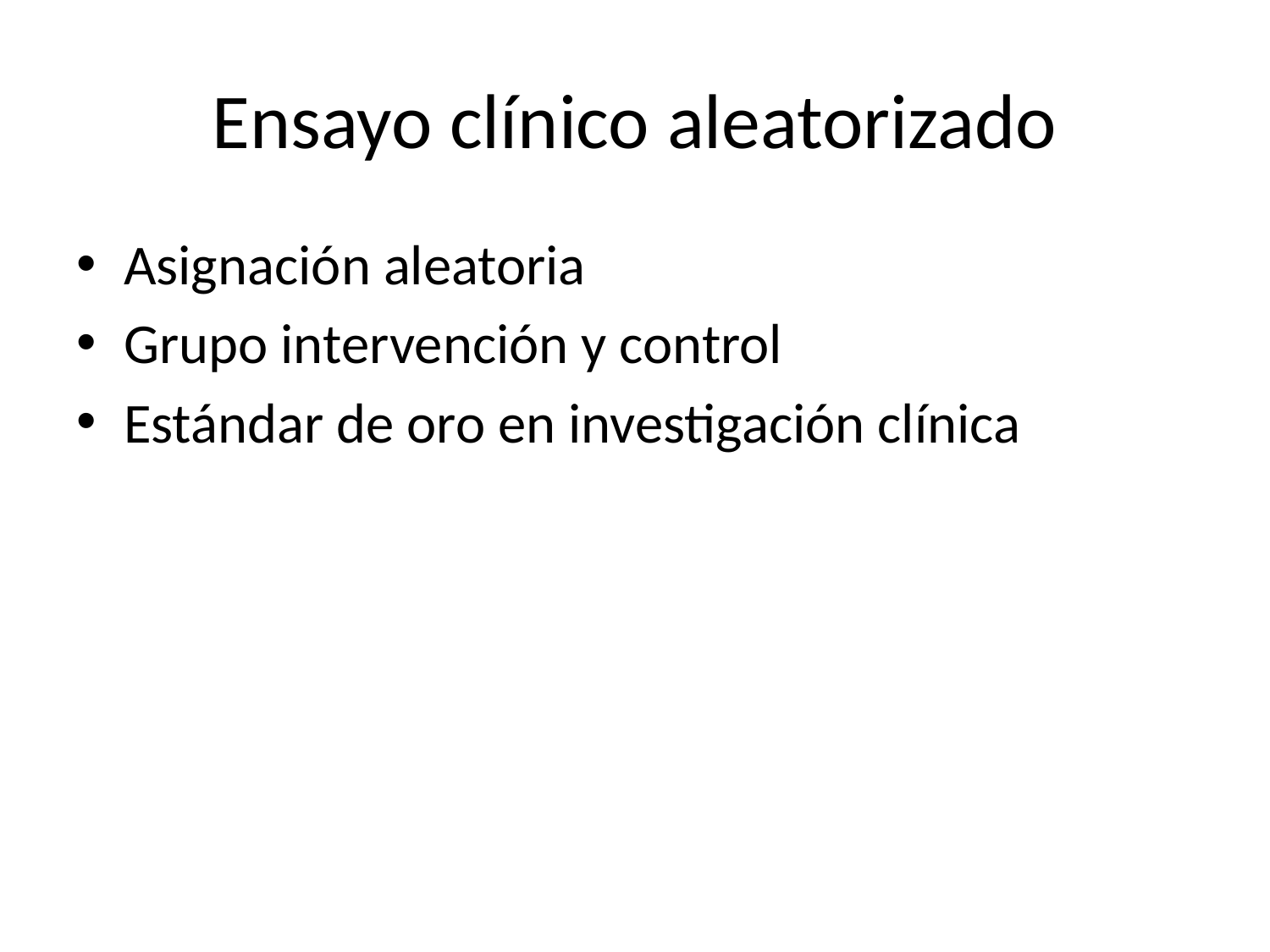

# Ensayo clínico aleatorizado
Asignación aleatoria
Grupo intervención y control
Estándar de oro en investigación clínica